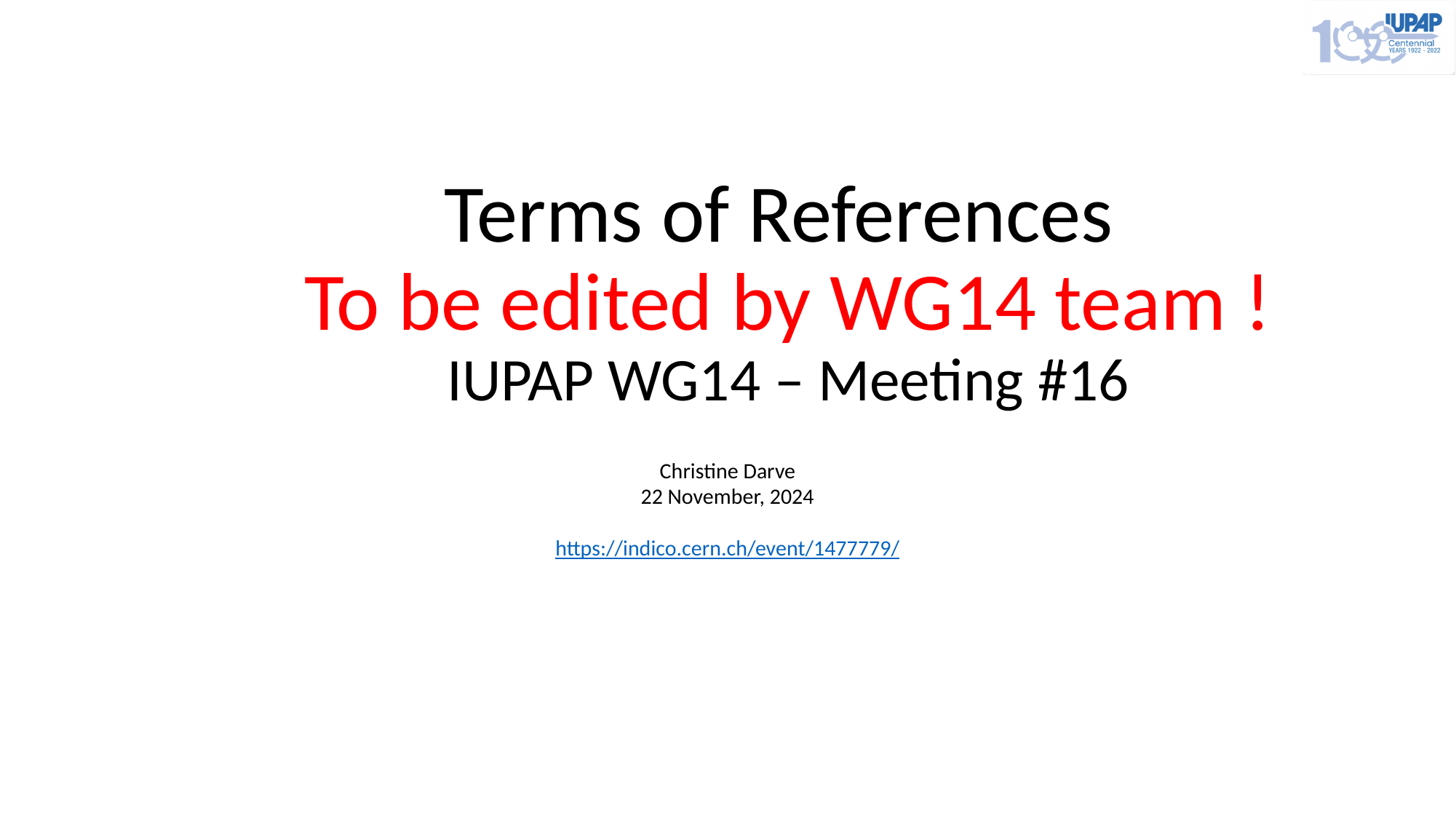

# Terms of References To be edited by WG14 team ! IUPAP WG14 – Meeting #16

Christine Darve
22 November, 2024

https://indico.cern.ch/event/1477779/